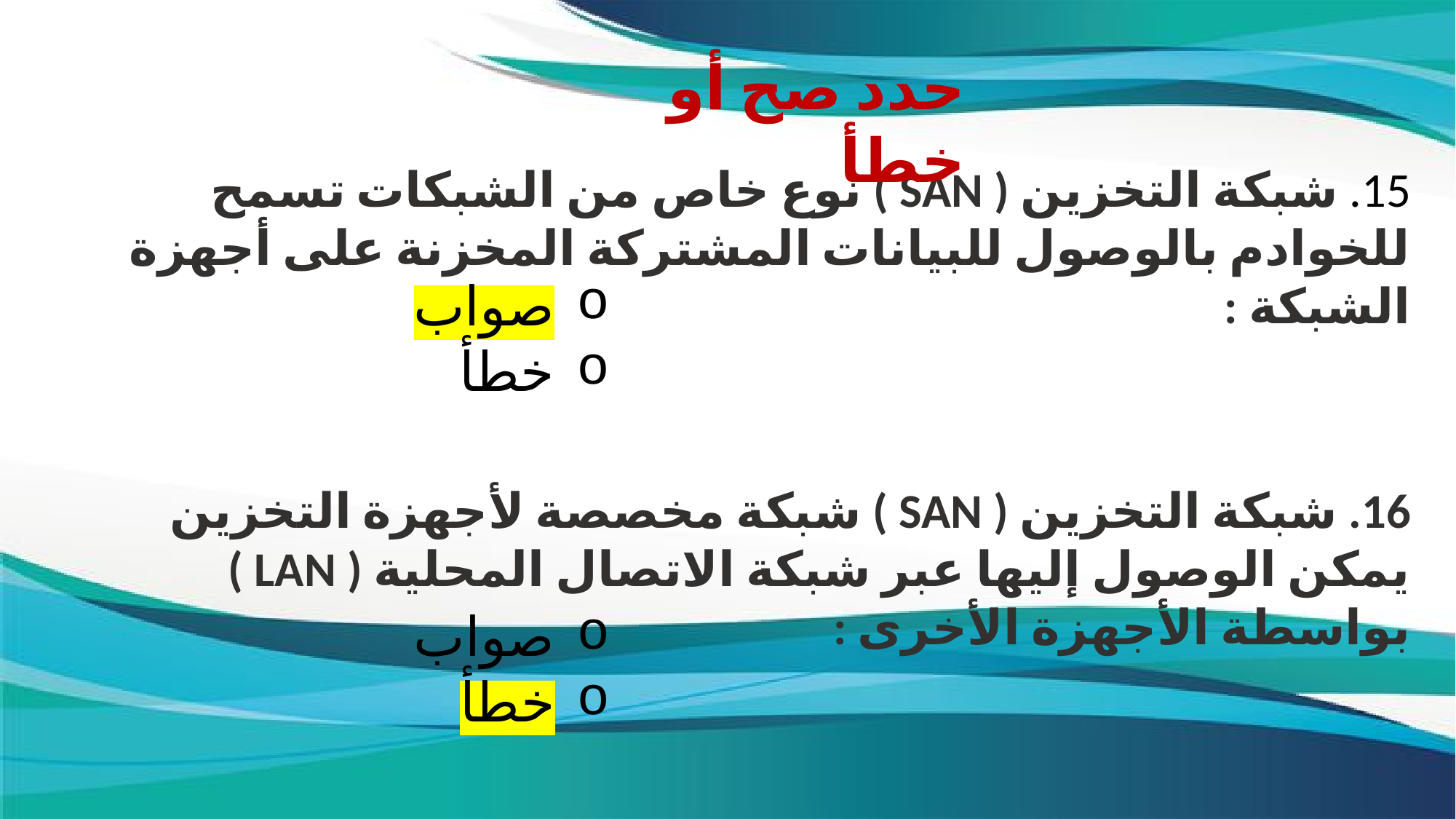

حدد صح أو خطأ
15. شبكة التخزين ( SAN ) نوع خاص من الشبكات تسمح للخوادم بالوصول للبيانات المشتركة المخزنة على أجهزة الشبكة :
صواب
خطأ
16. شبكة التخزين ( SAN ) شبكة مخصصة لأجهزة التخزين يمكن الوصول إليها عبر شبكة الاتصال المحلية ( LAN ) بواسطة الأجهزة الأخرى :
صواب
خطأ